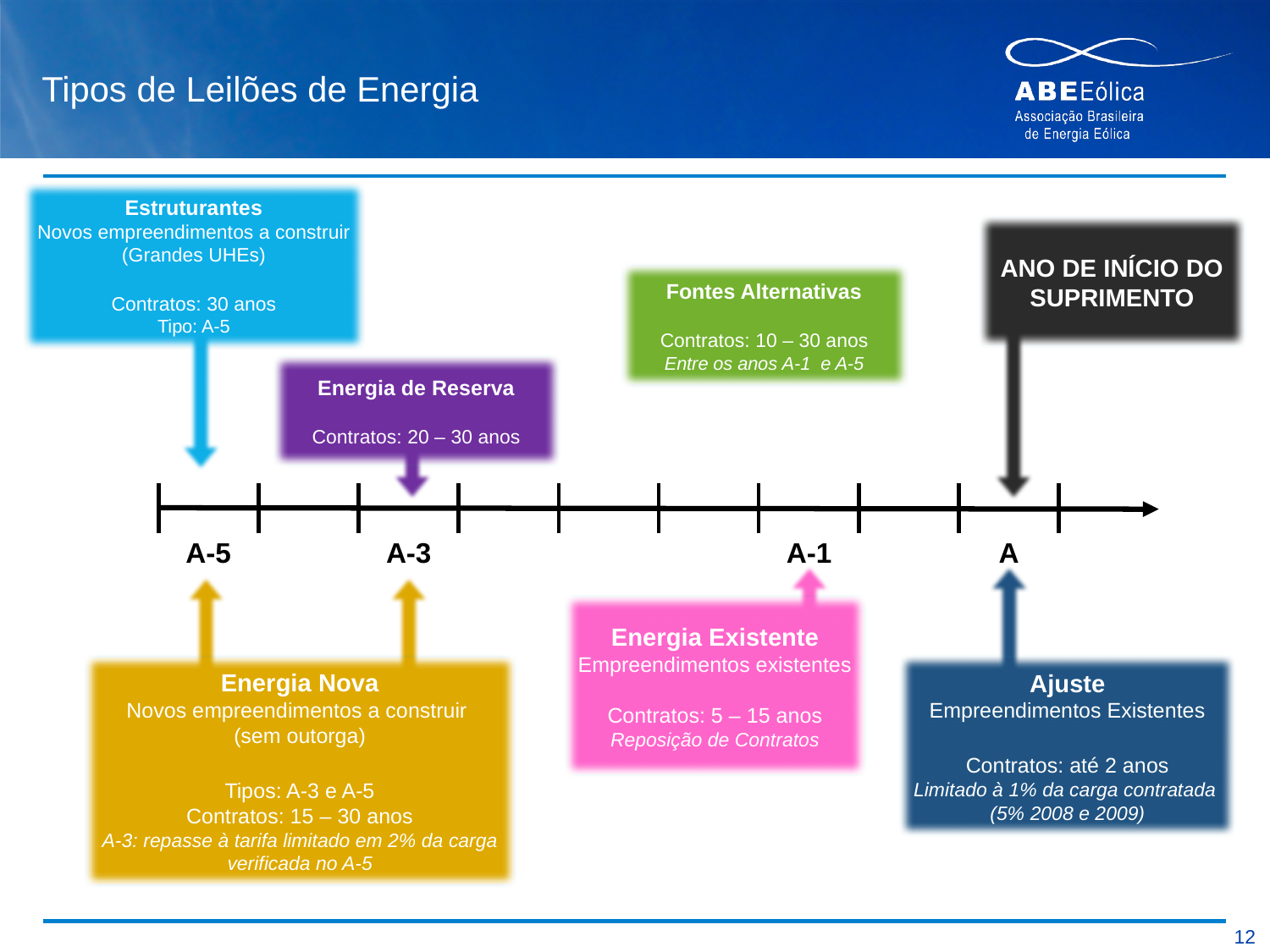

# Tipos de Leilões de Energia
Estruturantes
Novos empreendimentos a construir
(Grandes UHEs)

Contratos: 30 anos
Tipo: A-5
ANO DE INÍCIO DO SUPRIMENTO
Fontes Alternativas

Contratos: 10 – 30 anos
Entre os anos A-1  e A-5

Energia de Reserva

Contratos: 20 – 30 anos

A-5
A-3
A-1
A

Energia Existente
Empreendimentos existentes

Contratos: 5 – 15 anos
Reposição de Contratos
Energia Nova
Novos empreendimentos a construir
(sem outorga)

Tipos: A-3 e A-5
Contratos: 15 – 30 anos
A-3: repasse à tarifa limitado em 2% da carga verificada no A-5
Ajuste
Empreendimentos Existentes

Contratos: até 2 anos
Limitado à 1% da carga contratada
(5% 2008 e 2009)
12